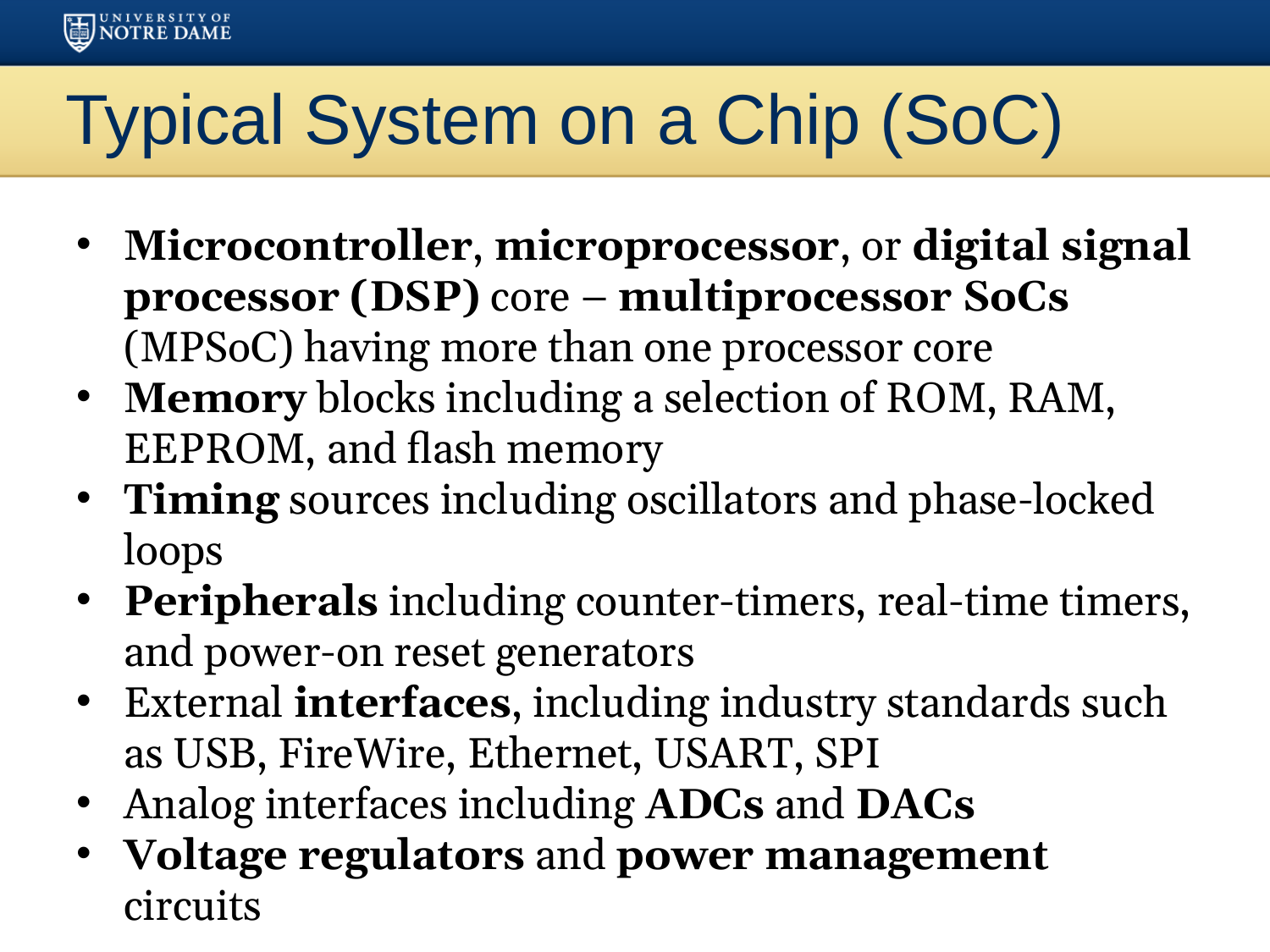

# Typical System on a Chip (SoC)
Microcontroller, microprocessor, or digital signal processor (DSP) core – multiprocessor SoCs (MPSoC) having more than one processor core
Memory blocks including a selection of ROM, RAM, EEPROM, and flash memory
Timing sources including oscillators and phase-locked loops
Peripherals including counter-timers, real-time timers, and power-on reset generators
External interfaces, including industry standards such as USB, FireWire, Ethernet, USART, SPI
Analog interfaces including ADCs and DACs
Voltage regulators and power management circuits